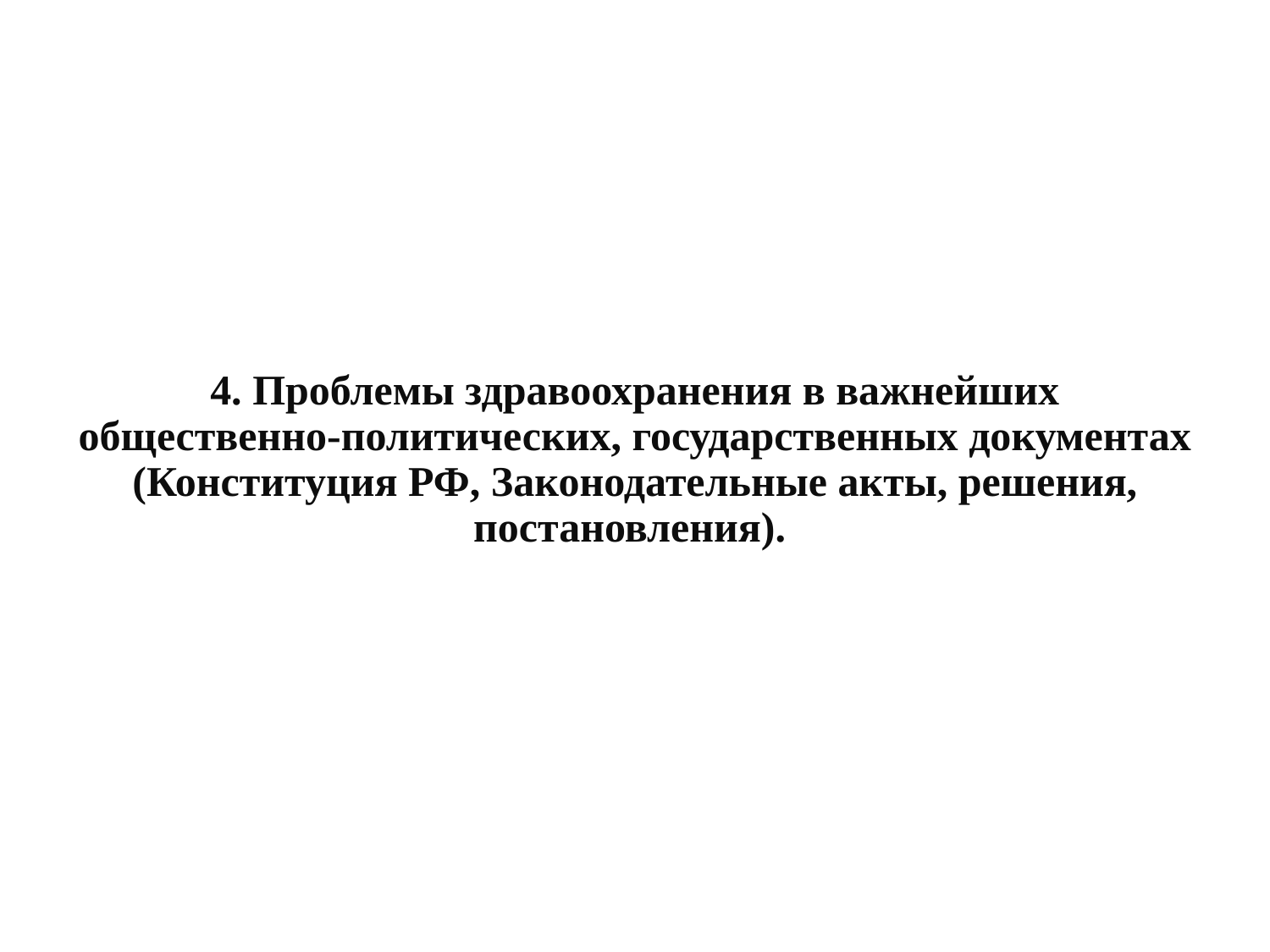

# 4. Проблемы здравоохранения в важнейших общественно-политических, государственных документах (Конституция РФ, Законодательные акты, решения, постановления).